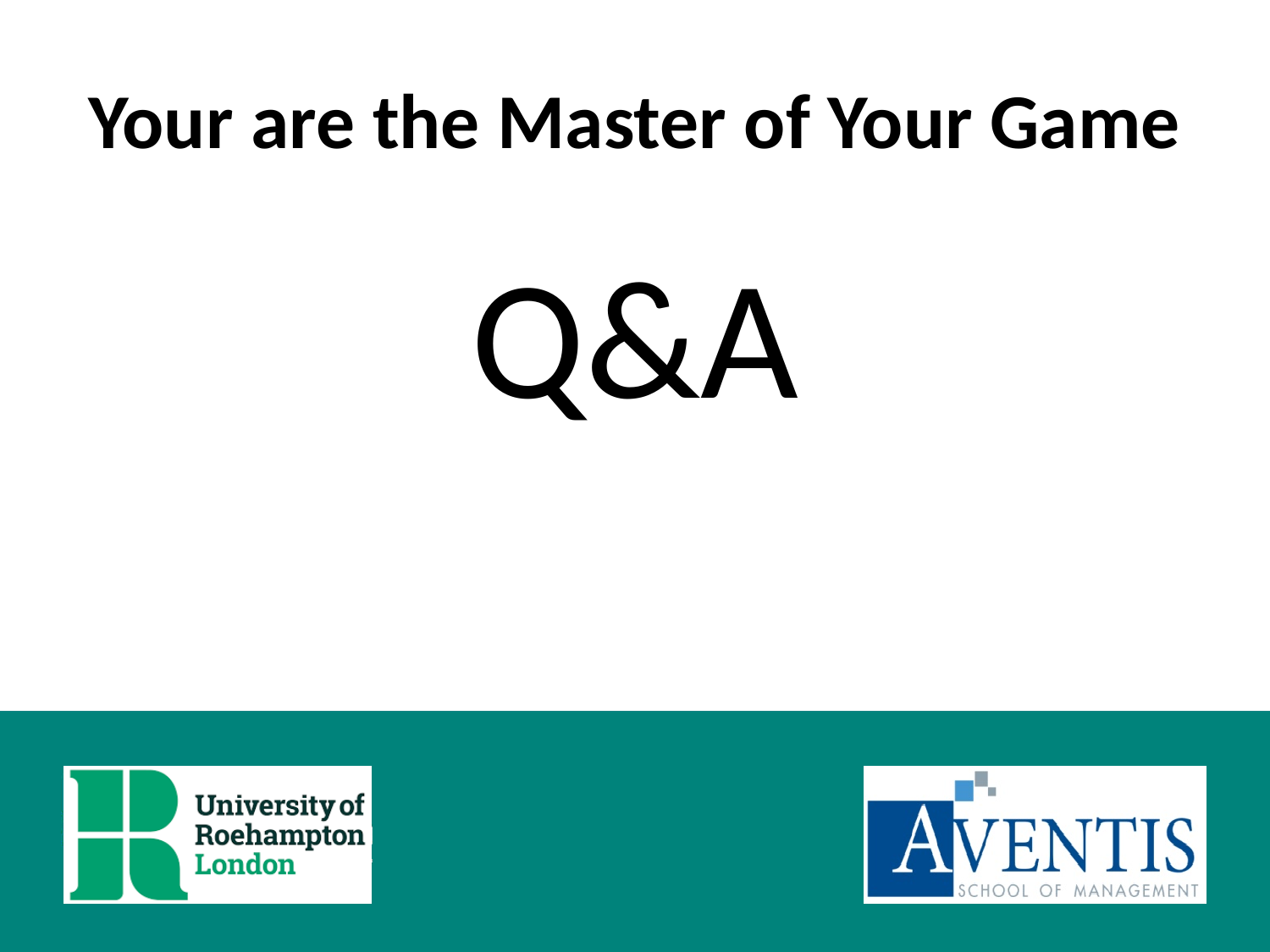

# Your are the Master of Your Game
Q&A